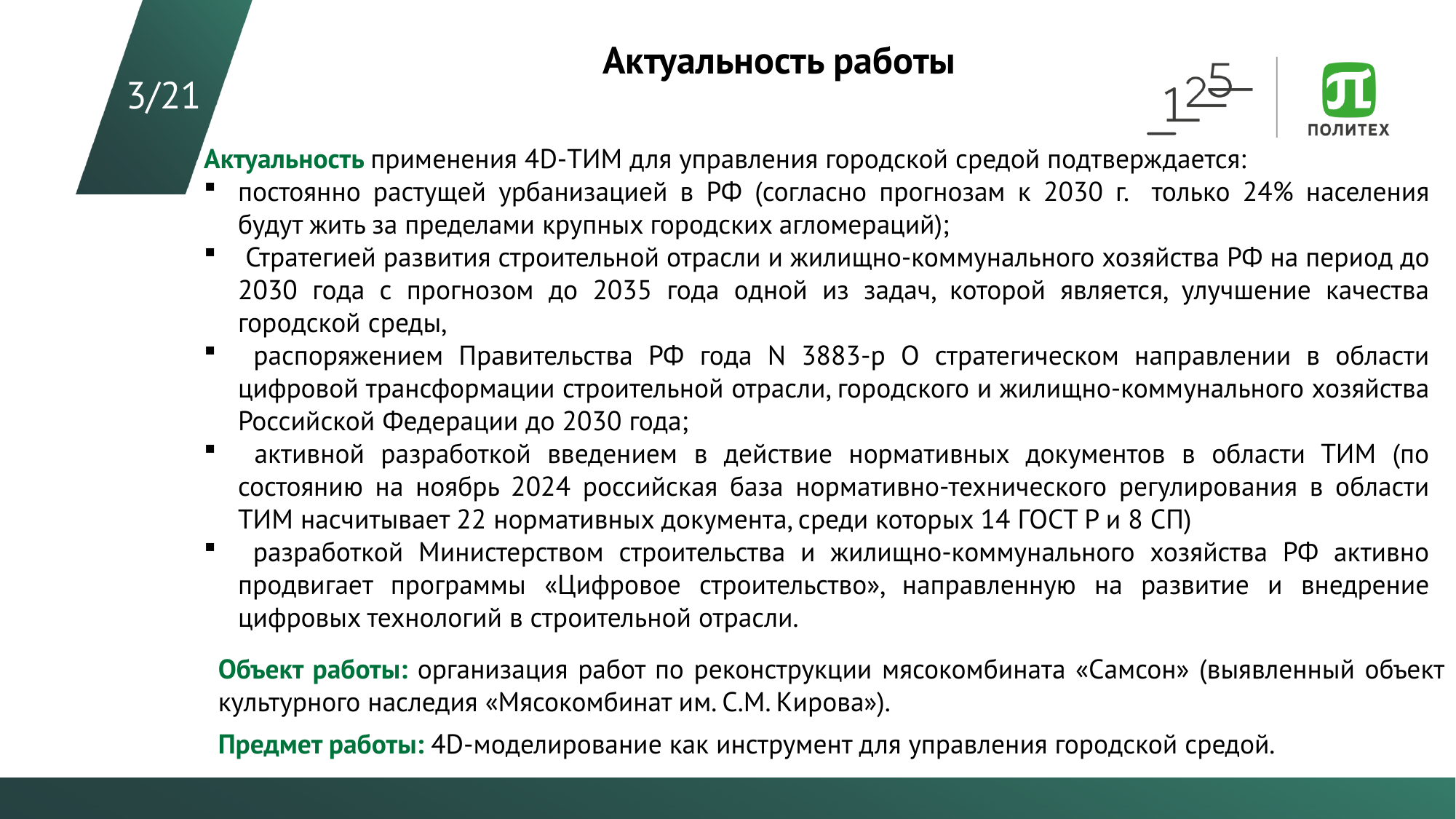

Актуальность работы
3/21
Актуальность применения 4D-ТИМ для управления городской средой подтверждается:
постоянно растущей урбанизацией в РФ (согласно прогнозам к 2030 г.  только 24% населения будут жить за пределами крупных городских агломераций);
 Стратегией развития строительной отрасли и жилищно-коммунального хозяйства РФ на период до 2030 года с прогнозом до 2035 года одной из задач, которой является, улучшение качества городской среды,
 распоряжением Правительства РФ года N 3883-р О стратегическом направлении в области цифровой трансформации строительной отрасли, городского и жилищно-коммунального хозяйства Российской Федерации до 2030 года;
 активной разработкой введением в действие нормативных документов в области ТИМ (по состоянию на ноябрь 2024 российская база нормативно-технического регулирования в области ТИМ насчитывает 22 нормативных документа, среди которых 14 ГОСТ Р и 8 СП)
 разработкой Министерством строительства и жилищно-коммунального хозяйства РФ активно продвигает программы «Цифровое строительство», направленную на развитие и внедрение цифровых технологий в строительной отрасли.

Объект работы: организация работ по реконструкции мясокомбината «Самсон» (выявленный объект культурного наследия «Мясокомбинат им. С.М. Кирова»).

Предмет работы: 4D-моделирование как инструмент для управления городской средой.